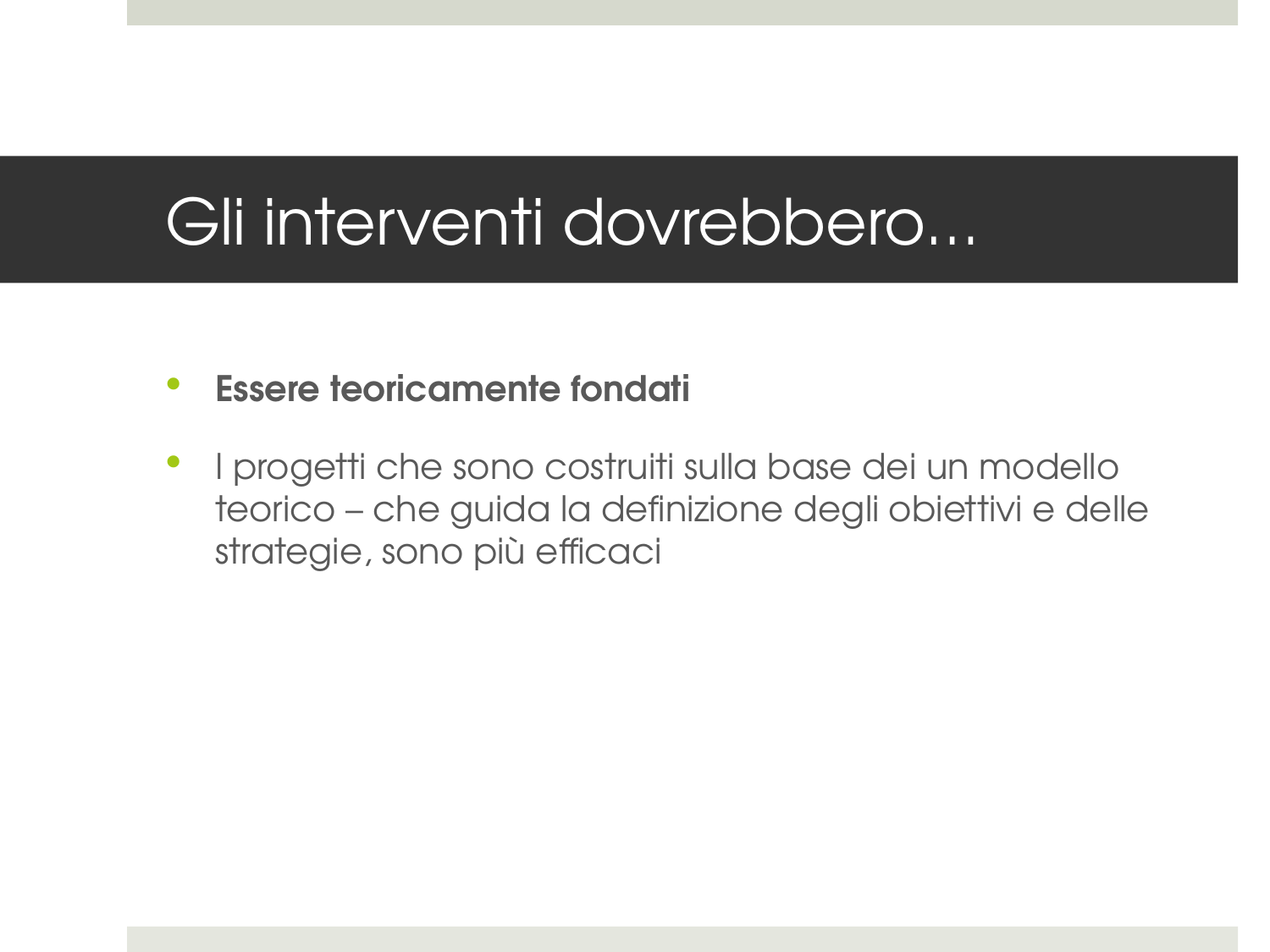

# Gli interventi dovrebbero…
Essere teoricamente fondati
I progetti che sono costruiti sulla base dei un modello teorico – che guida la definizione degli obiettivi e delle strategie, sono più efficaci